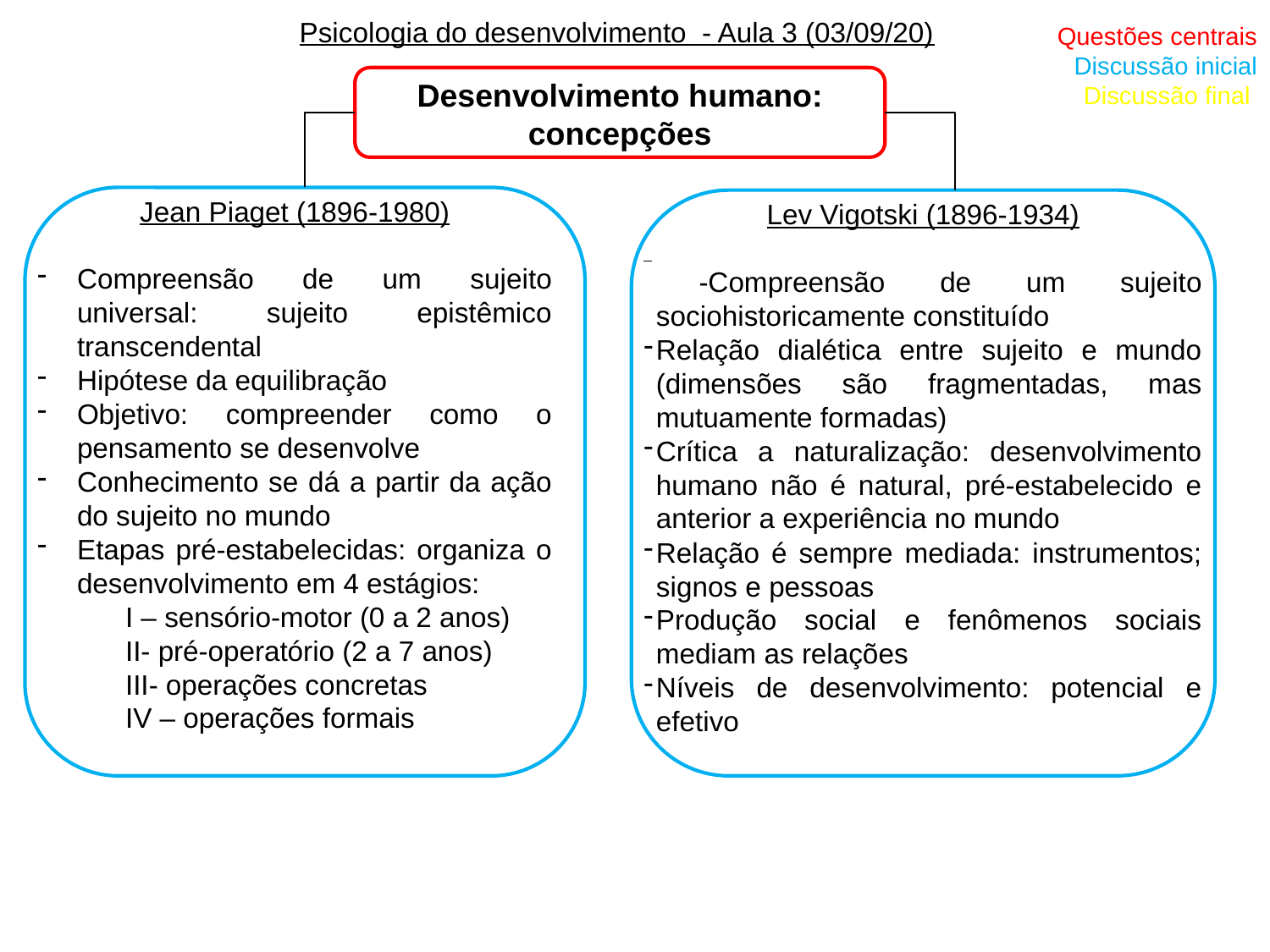

Psicologia do desenvolvimento  - Aula 3 (03/09/20)
Questões centrais
Discussão inicial
Discussão final

Desenvolvimento humano: concepções
Jean Piaget (1896-1980)

Compreensão de um sujeito universal: sujeito epistêmico transcendental
Hipótese da equilibração
Objetivo: compreender como o pensamento se desenvolve
Conhecimento se dá a partir da ação do sujeito no mundo
Etapas pré-estabelecidas: organiza o desenvolvimento em 4 estágios:
I – sensório-motor (0 a 2 anos)
II- pré-operatório (2 a 7 anos)
III- operações concretas
IV – operações formais

Lev Vigotski (1896-1934)

 -Compreensão de um sujeito sociohistoricamente constituído
Relação dialética entre sujeito e mundo (dimensões são fragmentadas, mas mutuamente formadas)
Crítica a naturalização: desenvolvimento humano não é natural, pré-estabelecido e anterior a experiência no mundo
Relação é sempre mediada: instrumentos; signos e pessoas
Produção social e fenômenos sociais mediam as relações
Níveis de desenvolvimento: potencial e efetivo